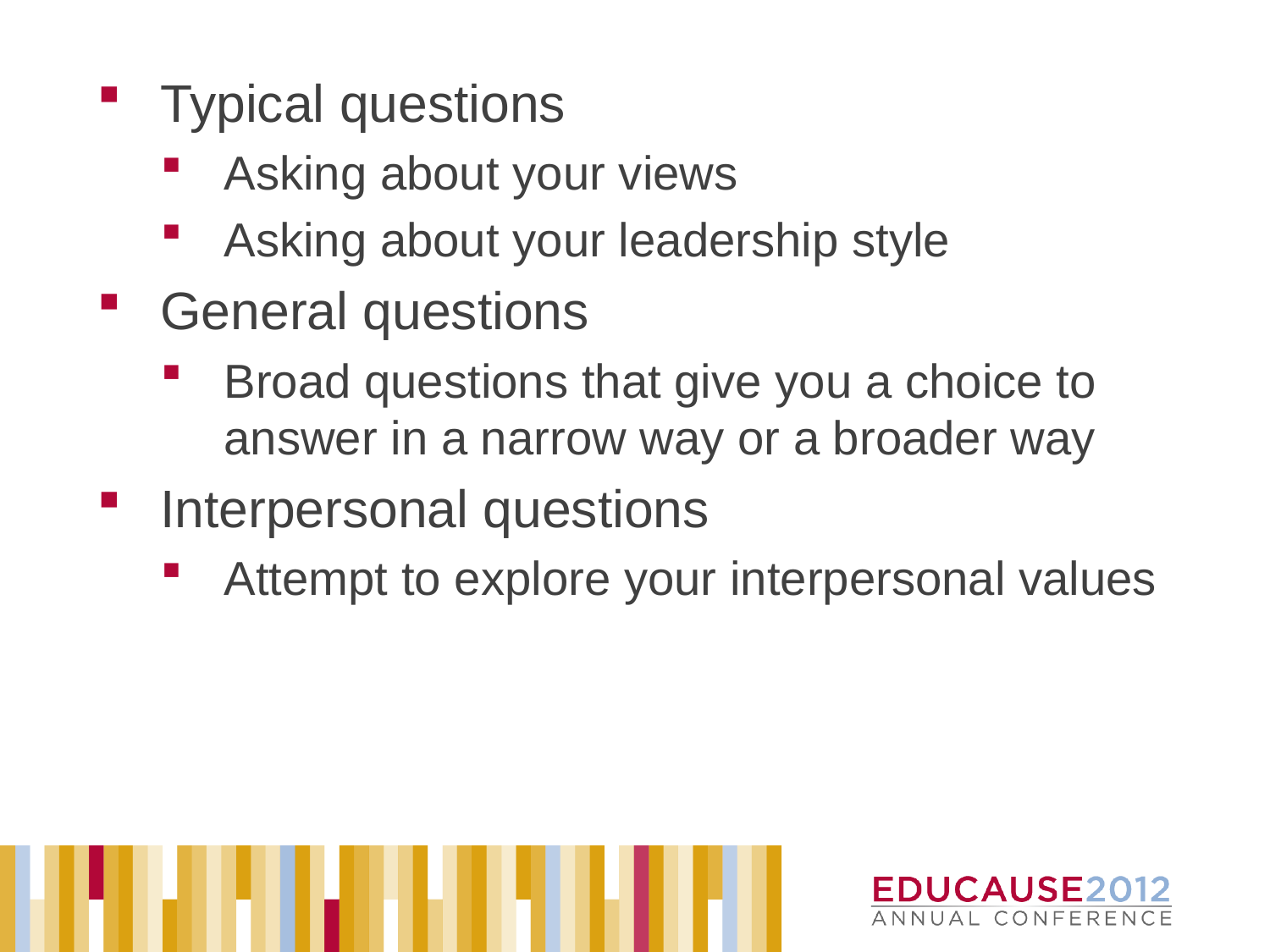

Typical questions
Asking about your views
Asking about your leadership style
General questions
Broad questions that give you a choice to answer in a narrow way or a broader way
Interpersonal questions
Attempt to explore your interpersonal values